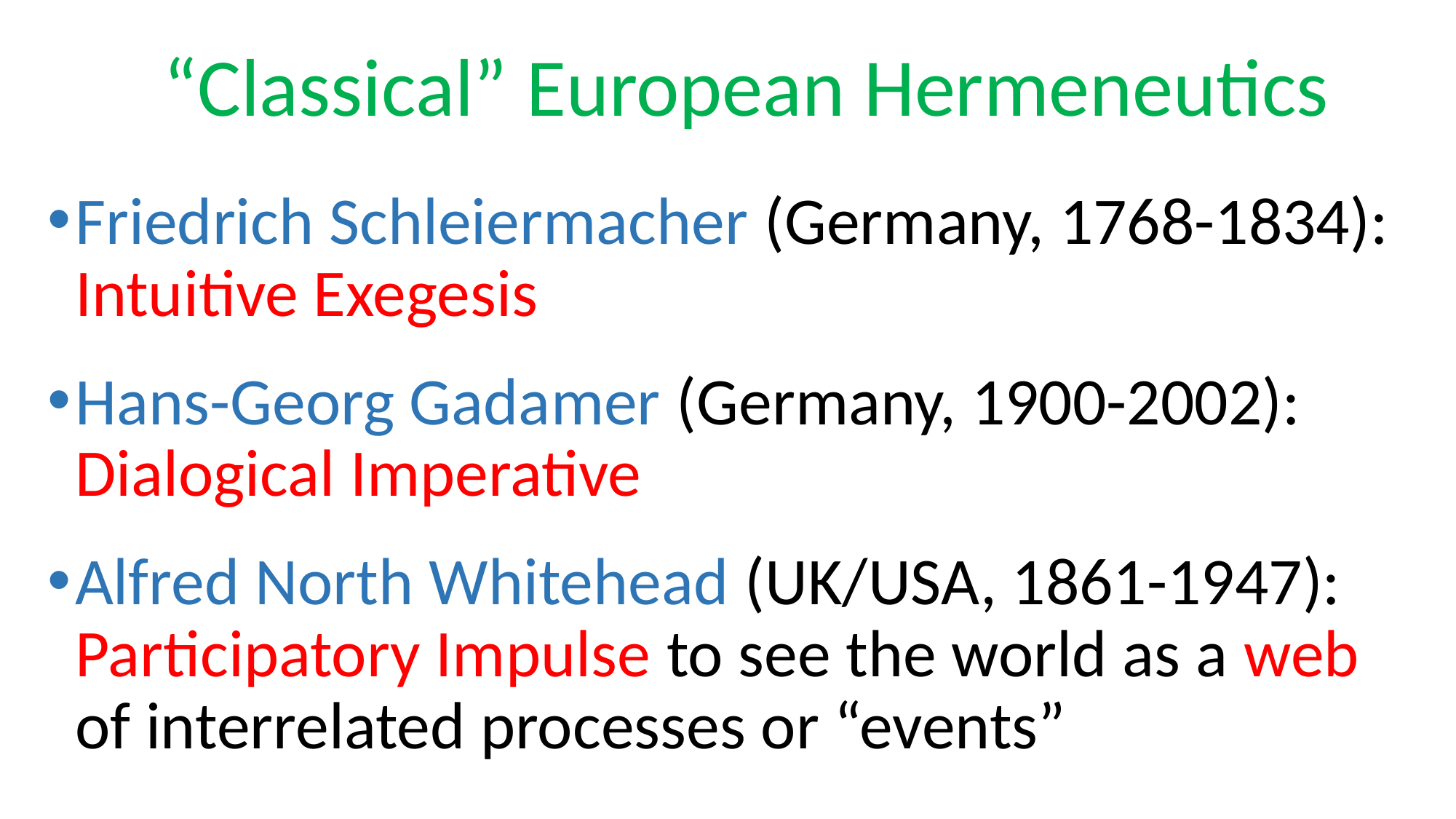

# “Classical” European Hermeneutics
Friedrich Schleiermacher (Germany, 1768-1834): Intuitive Exegesis
Hans-Georg Gadamer (Germany, 1900-2002):  Dialogical Imperative
Alfred North Whitehead (UK/USA, 1861-1947): Participatory Impulse to see the world as a web of interrelated processes or “events”